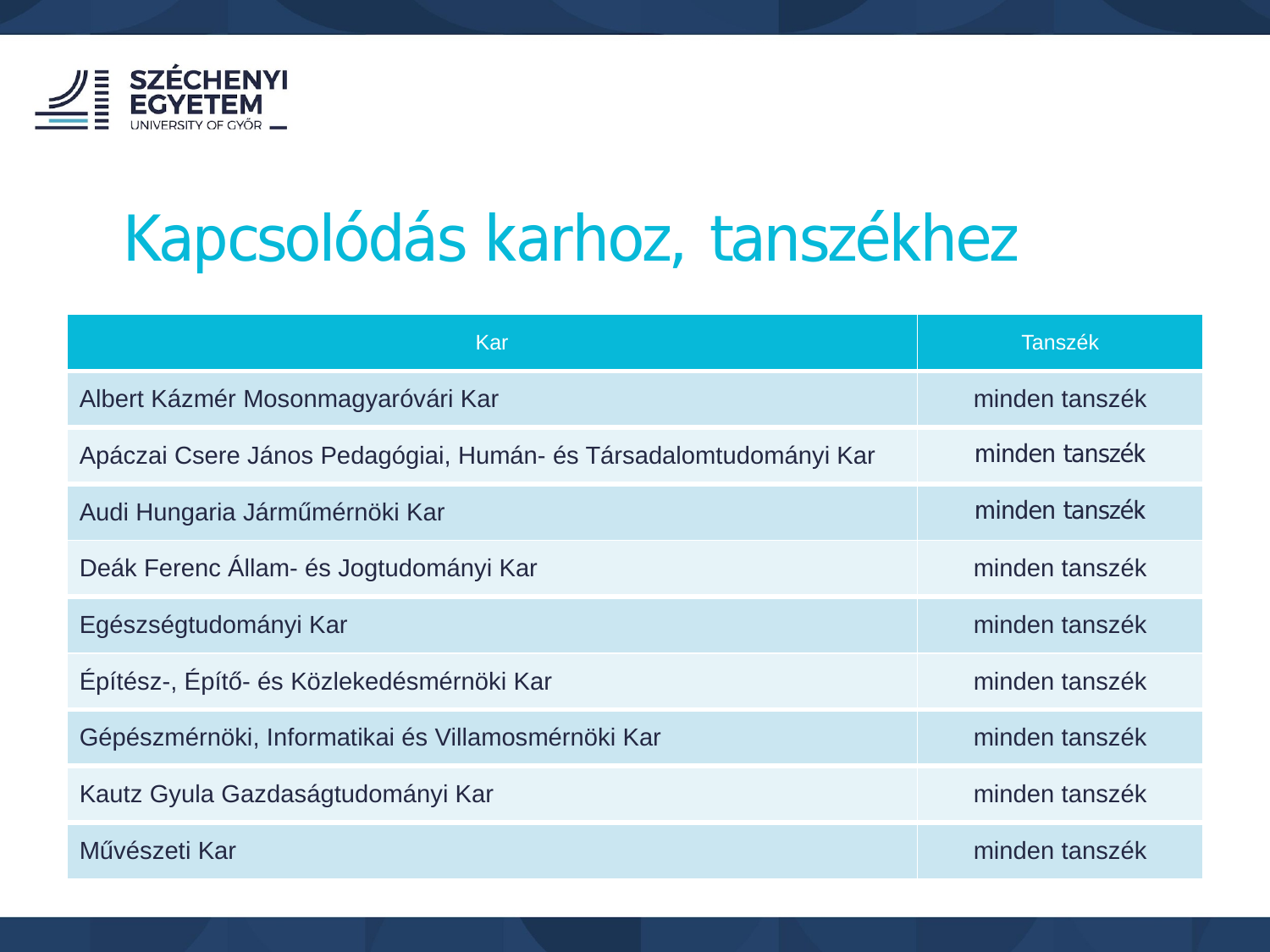

Kapcsolódás karhoz, tanszékhez
| Kar | Tanszék |
| --- | --- |
| Albert Kázmér Mosonmagyaróvári Kar | minden tanszék |
| Apáczai Csere János Pedagógiai, Humán- és Társadalomtudományi Kar | minden tanszék |
| Audi Hungaria Járműmérnöki Kar | minden tanszék |
| Deák Ferenc Állam- és Jogtudományi Kar | minden tanszék |
| Egészségtudományi Kar | minden tanszék |
| Építész-, Építő- és Közlekedésmérnöki Kar | minden tanszék |
| Gépészmérnöki, Informatikai és Villamosmérnöki Kar | minden tanszék |
| Kautz Gyula Gazdaságtudományi Kar | minden tanszék |
| Művészeti Kar | minden tanszék |